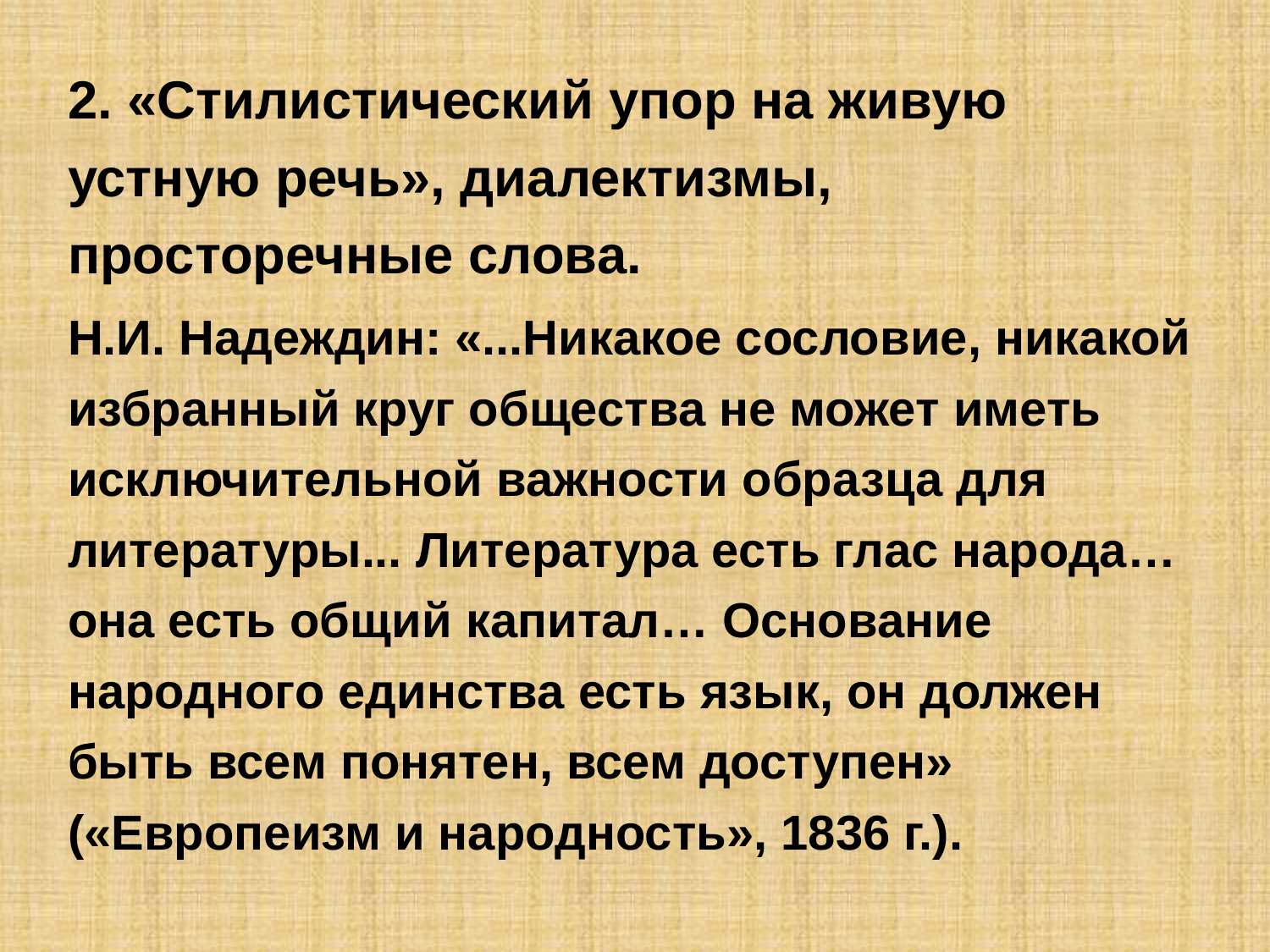

2. «Стилистический упор на живую устную речь», диалектизмы, просторечные слова.
Н.И. Надеждин: «...Никакое сословие, никакой избранный круг общества не может иметь исключительной важности образца для литературы... Литература есть глас народа… она есть общий капитал… Основание народного единства есть язык, он должен быть всем понятен, всем доступен» («Европеизм и народность», 1836 г.).